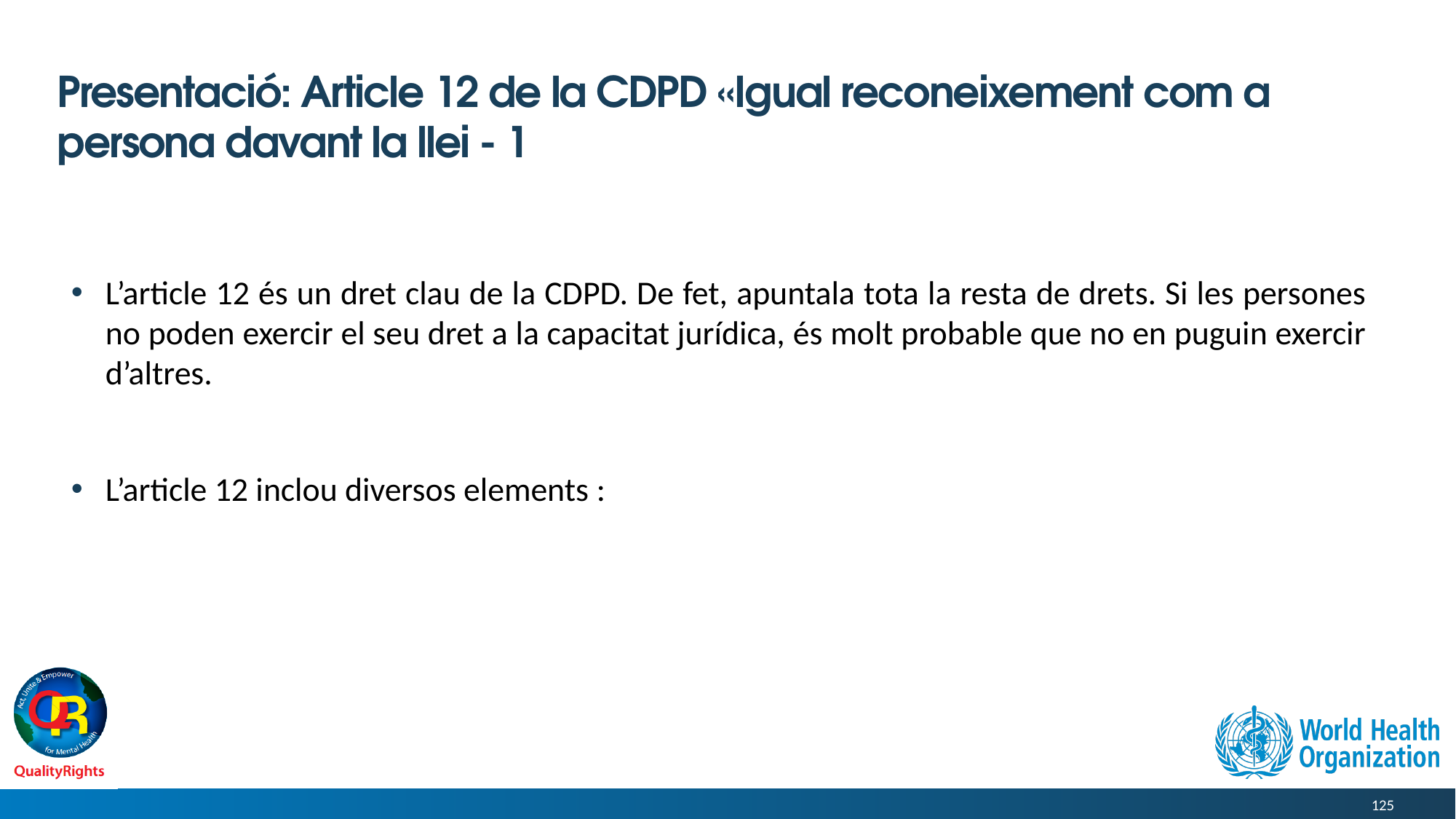

# Presentació: Article 12 de la CDPD «Igual reconeixement com a persona davant la llei - 1

L’article 12 és un dret clau de la CDPD. De fet, apuntala tota la resta de drets. Si les persones no poden exercir el seu dret a la capacitat jurídica, és molt probable que no en puguin exercir d’altres.

L’article 12 inclou diversos elements :